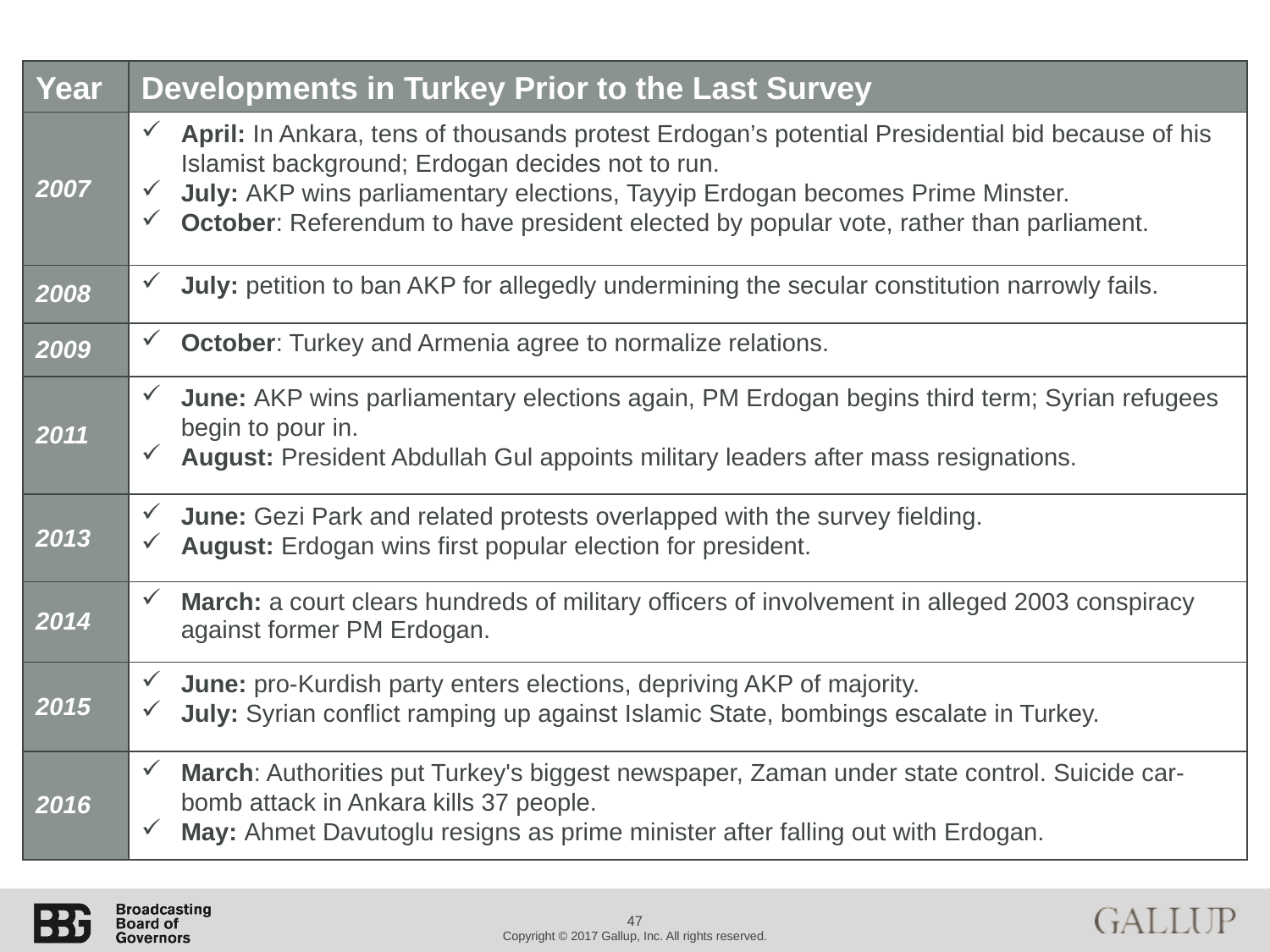

| Year | Developments in Turkey Prior to the Last Survey |
| --- | --- |
| 2007 | April: In Ankara, tens of thousands protest Erdogan’s potential Presidential bid because of his Islamist background; Erdogan decides not to run. July: AKP wins parliamentary elections, Tayyip Erdogan becomes Prime Minster. October: Referendum to have president elected by popular vote, rather than parliament. |
| 2008 | July: petition to ban AKP for allegedly undermining the secular constitution narrowly fails. |
| 2009 | October: Turkey and Armenia agree to normalize relations. |
| 2011 | June: AKP wins parliamentary elections again, PM Erdogan begins third term; Syrian refugees begin to pour in. August: President Abdullah Gul appoints military leaders after mass resignations. |
| 2013 | June: Gezi Park and related protests overlapped with the survey fielding. August: Erdogan wins first popular election for president. |
| 2014 | March: a court clears hundreds of military officers of involvement in alleged 2003 conspiracy against former PM Erdogan. |
| 2015 | June: pro-Kurdish party enters elections, depriving AKP of majority. July: Syrian conflict ramping up against Islamic State, bombings escalate in Turkey. |
| 2016 | March: Authorities put Turkey's biggest newspaper, Zaman under state control. Suicide car-bomb attack in Ankara kills 37 people. May: Ahmet Davutoglu resigns as prime minister after falling out with Erdogan. |
47
Copyright © 2017 Gallup, Inc. All rights reserved.